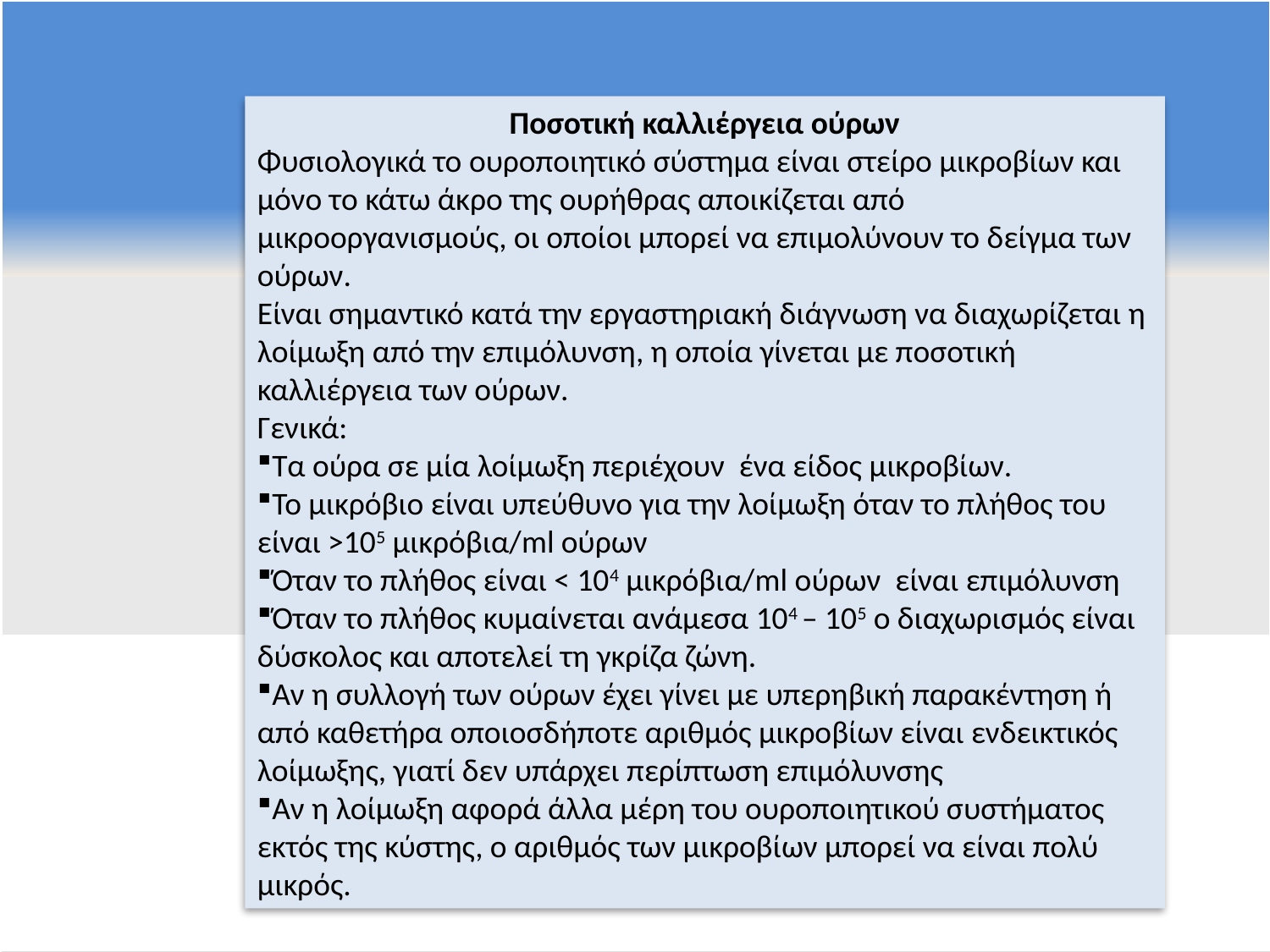

Ποσοτική καλλιέργεια ούρων
Φυσιολογικά το ουροποιητικό σύστημα είναι στείρο μικροβίων και μόνο το κάτω άκρο της ουρήθρας αποικίζεται από μικροοργανισμούς, οι οποίοι μπορεί να επιμολύνουν το δείγμα των ούρων.
Είναι σημαντικό κατά την εργαστηριακή διάγνωση να διαχωρίζεται η λοίμωξη από την επιμόλυνση, η οποία γίνεται με ποσοτική καλλιέργεια των ούρων.
Γενικά:
Τα ούρα σε μία λοίμωξη περιέχουν  ένα είδος μικροβίων.
Το μικρόβιο είναι υπεύθυνο για την λοίμωξη όταν το πλήθος του είναι >105 μικρόβια/ml ούρων
Όταν το πλήθος είναι < 104 μικρόβια/ml ούρων  είναι επιμόλυνση
Όταν το πλήθος κυμαίνεται ανάμεσα 104 – 105 ο διαχωρισμός είναι δύσκολος και αποτελεί τη γκρίζα ζώνη.
Αν η συλλογή των ούρων έχει γίνει με υπερηβική παρακέντηση ή από καθετήρα οποιοσδήποτε αριθμός μικροβίων είναι ενδεικτικός λοίμωξης, γιατί δεν υπάρχει περίπτωση επιμόλυνσης
Αν η λοίμωξη αφορά άλλα μέρη του ουροποιητικού συστήματος εκτός της κύστης, ο αριθμός των μικροβίων μπορεί να είναι πολύ μικρός.